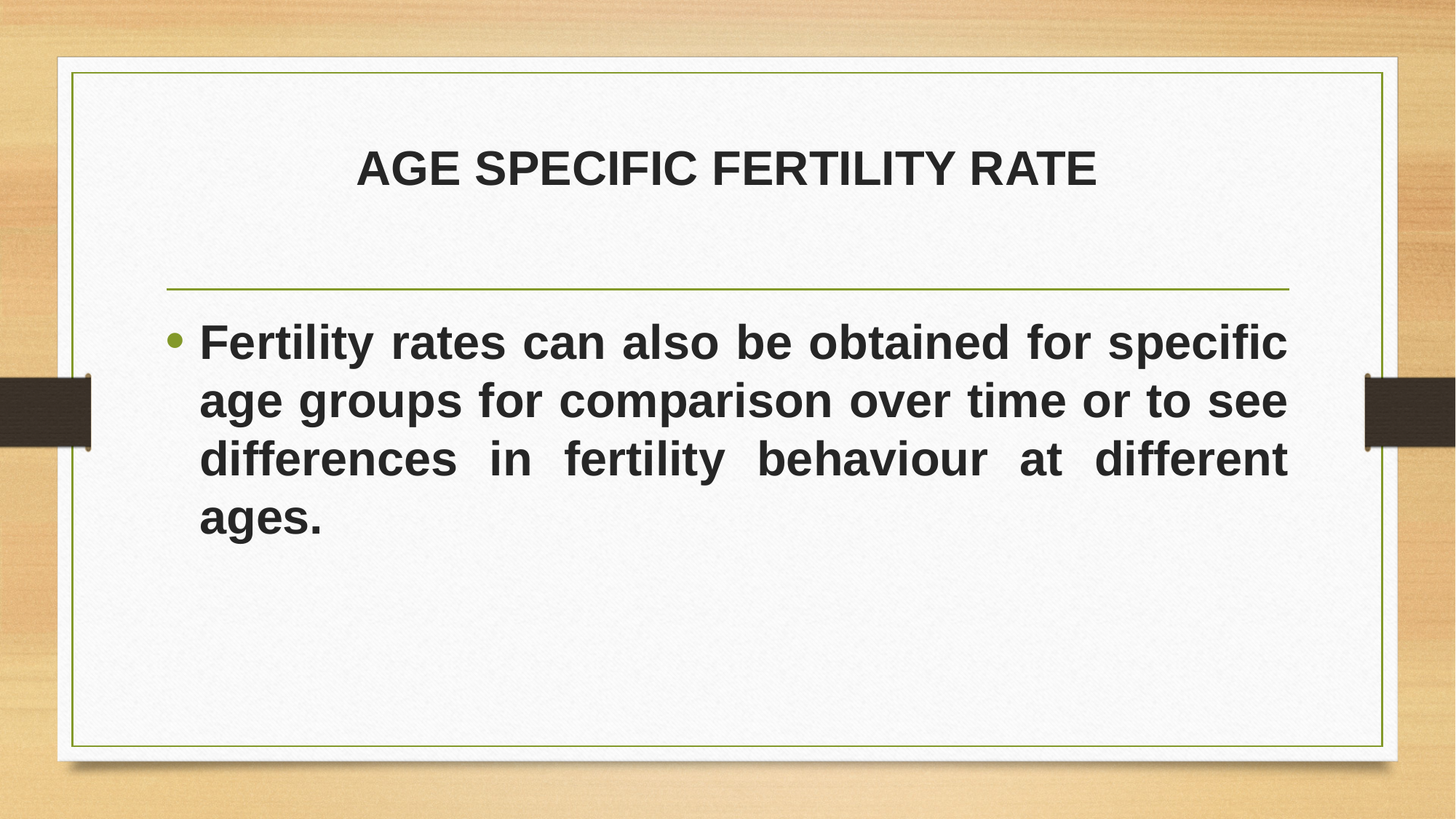

# AGE SPECIFIC FERTILITY RATE
Fertility rates can also be obtained for specific age groups for comparison over time or to see differences in fertility behaviour at different ages.